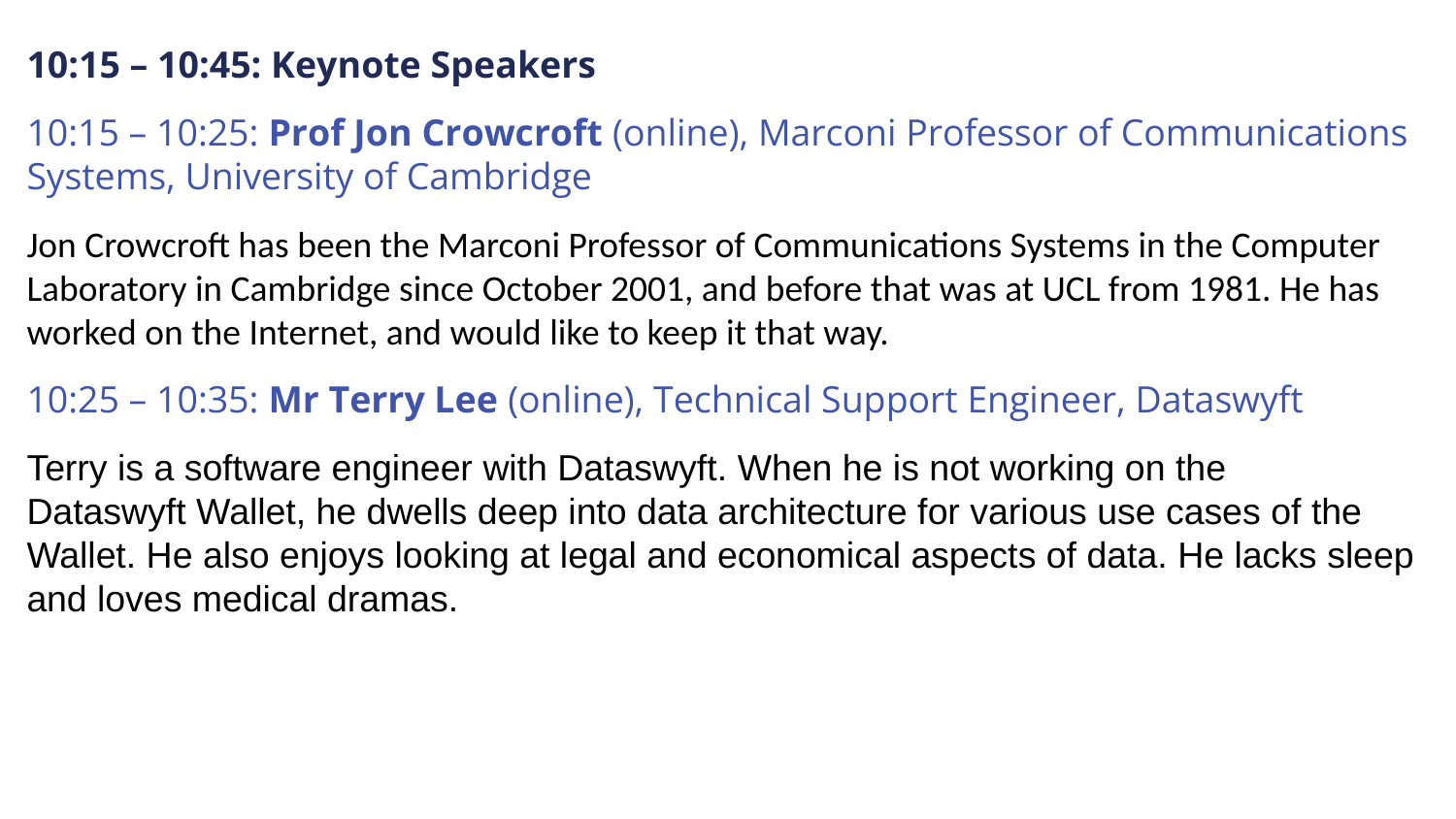

10:15 – 10:45: Keynote Speakers
10:15 – 10:25: Prof Jon Crowcroft (online), Marconi Professor of Communications Systems, University of Cambridge
Jon Crowcroft has been the Marconi Professor of Communications Systems in the Computer Laboratory in Cambridge since October 2001, and before that was at UCL from 1981. He has worked on the Internet, and would like to keep it that way.
10:25 – 10:35: Mr Terry Lee (online), Technical Support Engineer, Dataswyft
Terry is a software engineer with Dataswyft. When he is not working on the Dataswyft Wallet, he dwells deep into data architecture for various use cases of the Wallet. He also enjoys looking at legal and economical aspects of data. He lacks sleep and loves medical dramas.